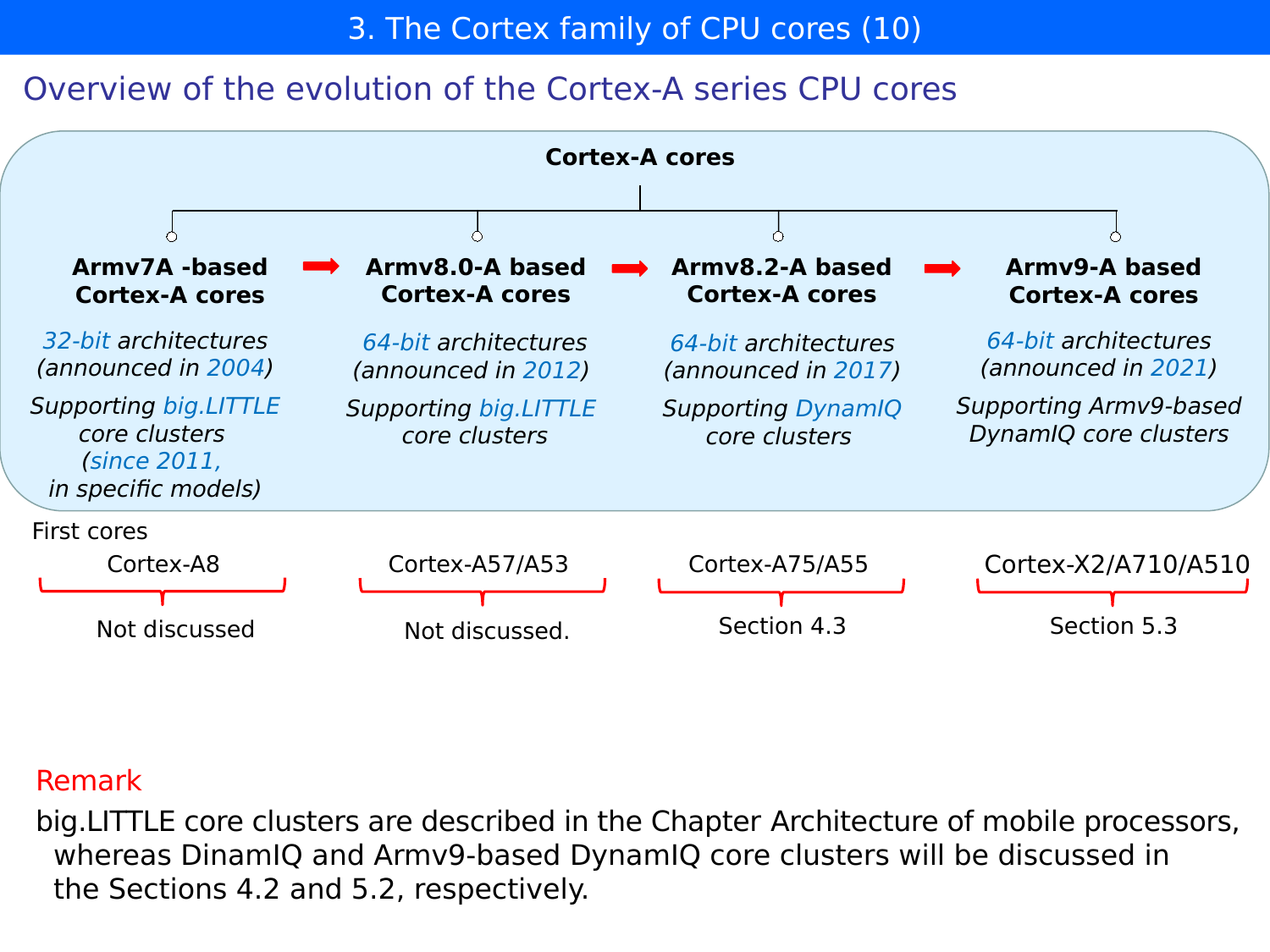

# 3. The Cortex family of CPU cores (10)
Overview of the evolution of the Cortex-A series CPU cores

Cortex-A cores

Armv8.2-A based Cortex-A cores
Armv8.0-A based
Cortex-A cores
Armv7A -based
Cortex-A cores
Armv9-A based
Cortex-A cores

32-bit architectures
(announced in 2004)
Supporting big.LITTLE
core clusters
(since 2011,
in specific models)
64-bit architectures
(announced in 2021)
Supporting Armv9-based
DynamIQ core clusters
64-bit architectures
(announced in 2012)
Supporting big.LITTLE
core clusters
64-bit architectures
(announced in 2017)
Supporting DynamIQ
core clusters

First cores
Cortex-A8
Cortex-A57/A53
Cortex-A75/A55
Cortex-X2/A710/A510
Section 4.3
Section 5.3
Not discussed
Not discussed.
Remark
big.LITTLE core clusters are described in the Chapter Architecture of mobile processors,
  whereas DinamIQ and Armv9-based DynamIQ core clusters will be discussed in
  the Sections 4.2 and 5.2, respectively.